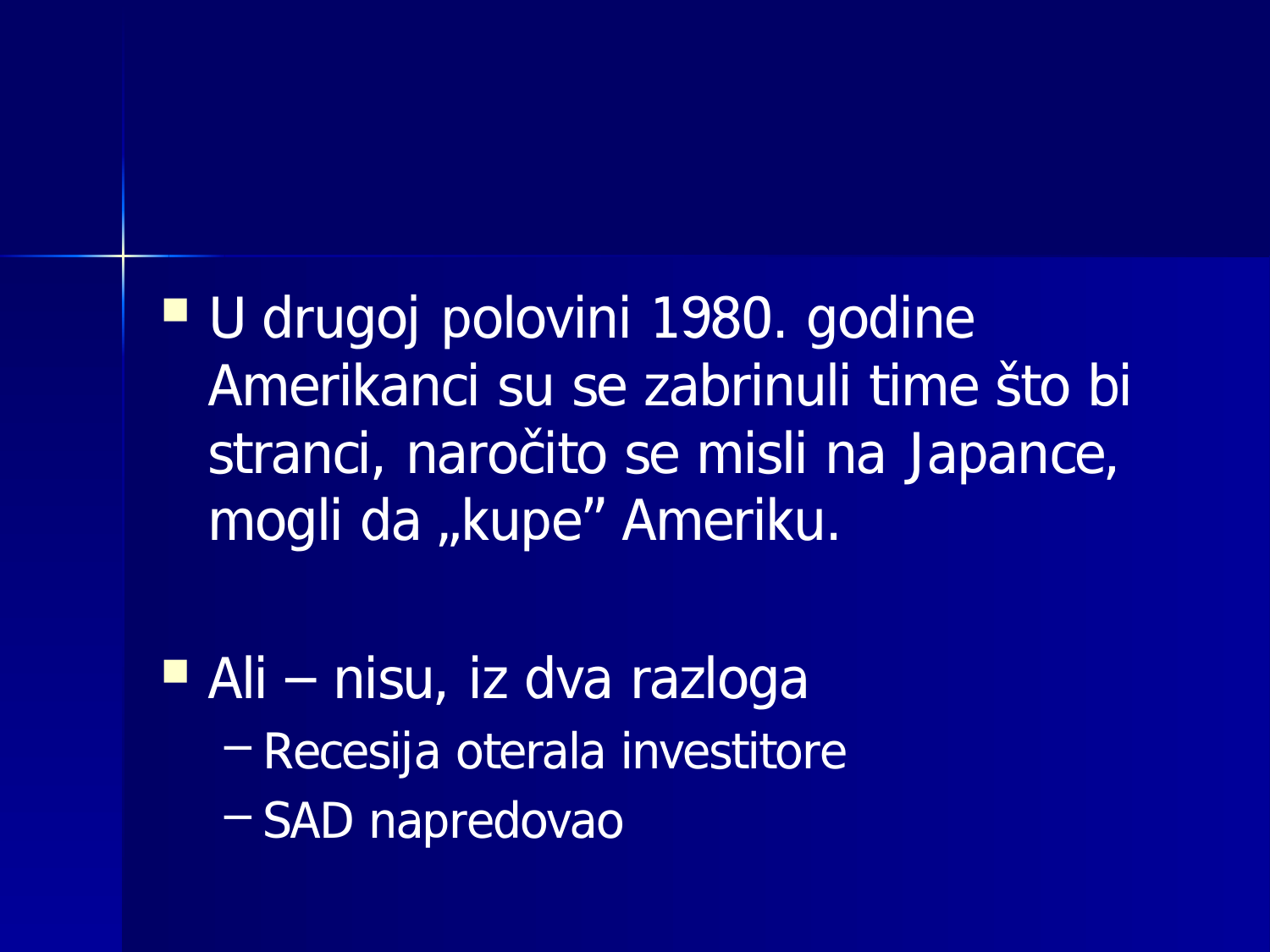

#
U drugoj polovini 1980. godine Amerikanci su se zabrinuli time što bi stranci, naročito se misli na Japance, mogli da „kupe” Ameriku.

Ali – nisu, iz dva razloga
Recesija oterala investitore
SAD napredovao